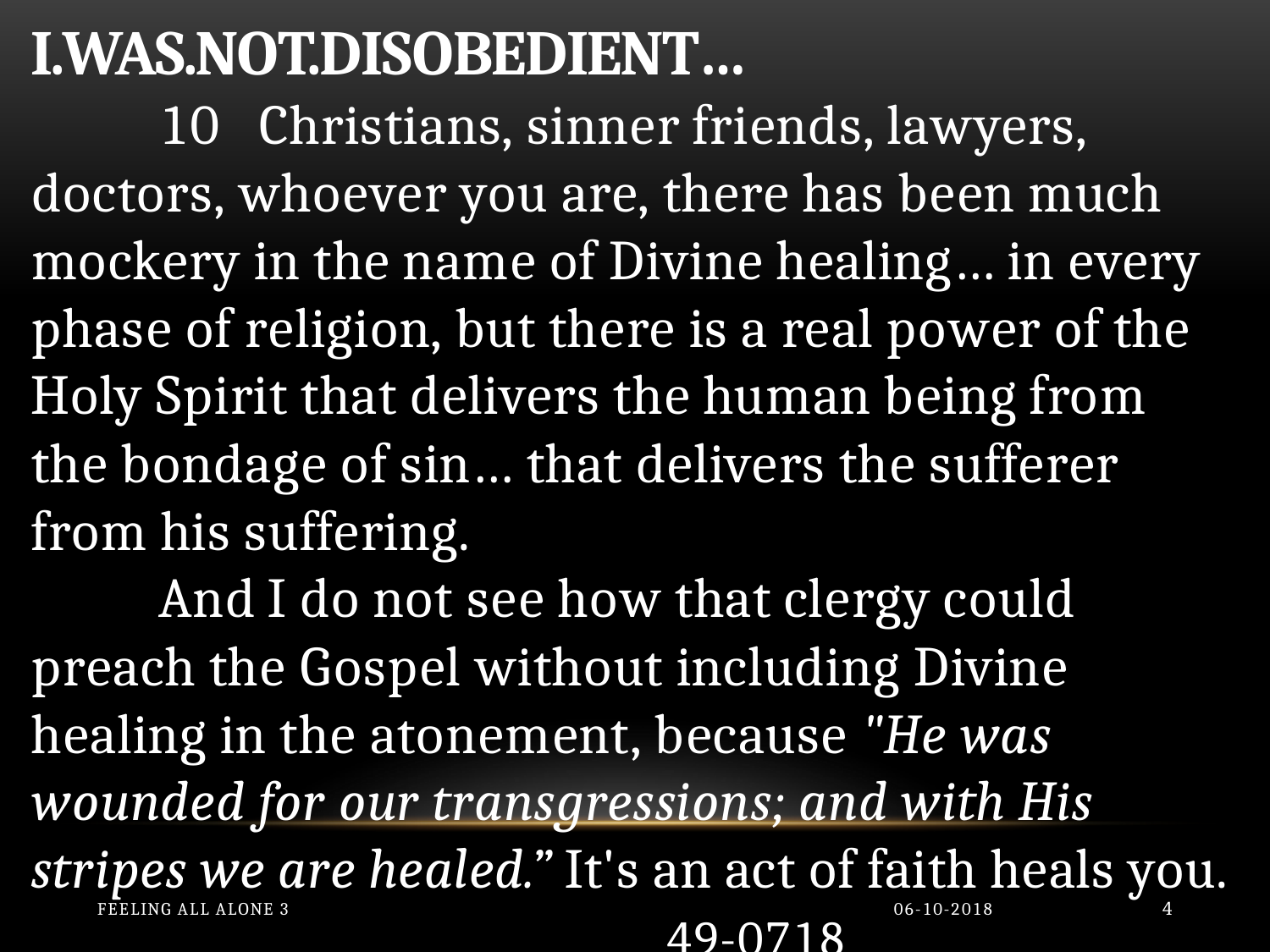

I.WAS.NOT.DISOBEDIENT…
	10   Christians, sinner friends, lawyers, doctors, whoever you are, there has been much mockery in the name of Divine healing… in every phase of religion, but there is a real power of the Holy Spirit that delivers the human being from the bondage of sin… that delivers the sufferer from his suffering.
	And I do not see how that clergy could preach the Gospel without including Divine healing in the atonement, because "He was wounded for our transgressions; and with His stripes we are healed.” It's an act of faith heals you.					49-0718
Feeling All Alone 3
06-10-2018
4